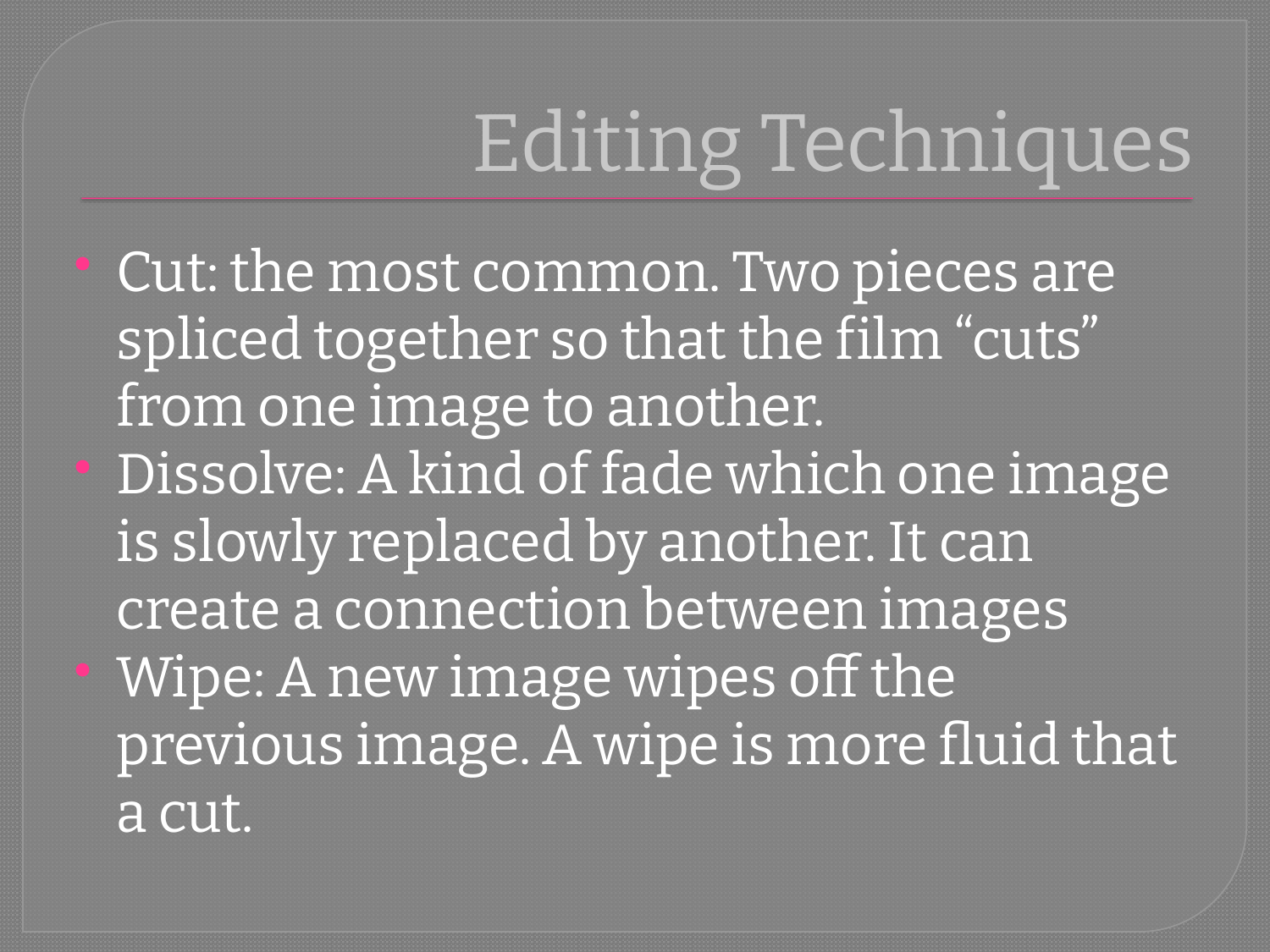

# Editing Techniques
Cut: the most common. Two pieces are spliced together so that the film “cuts” from one image to another.
Dissolve: A kind of fade which one image is slowly replaced by another. It can create a connection between images
Wipe: A new image wipes off the previous image. A wipe is more fluid that a cut.